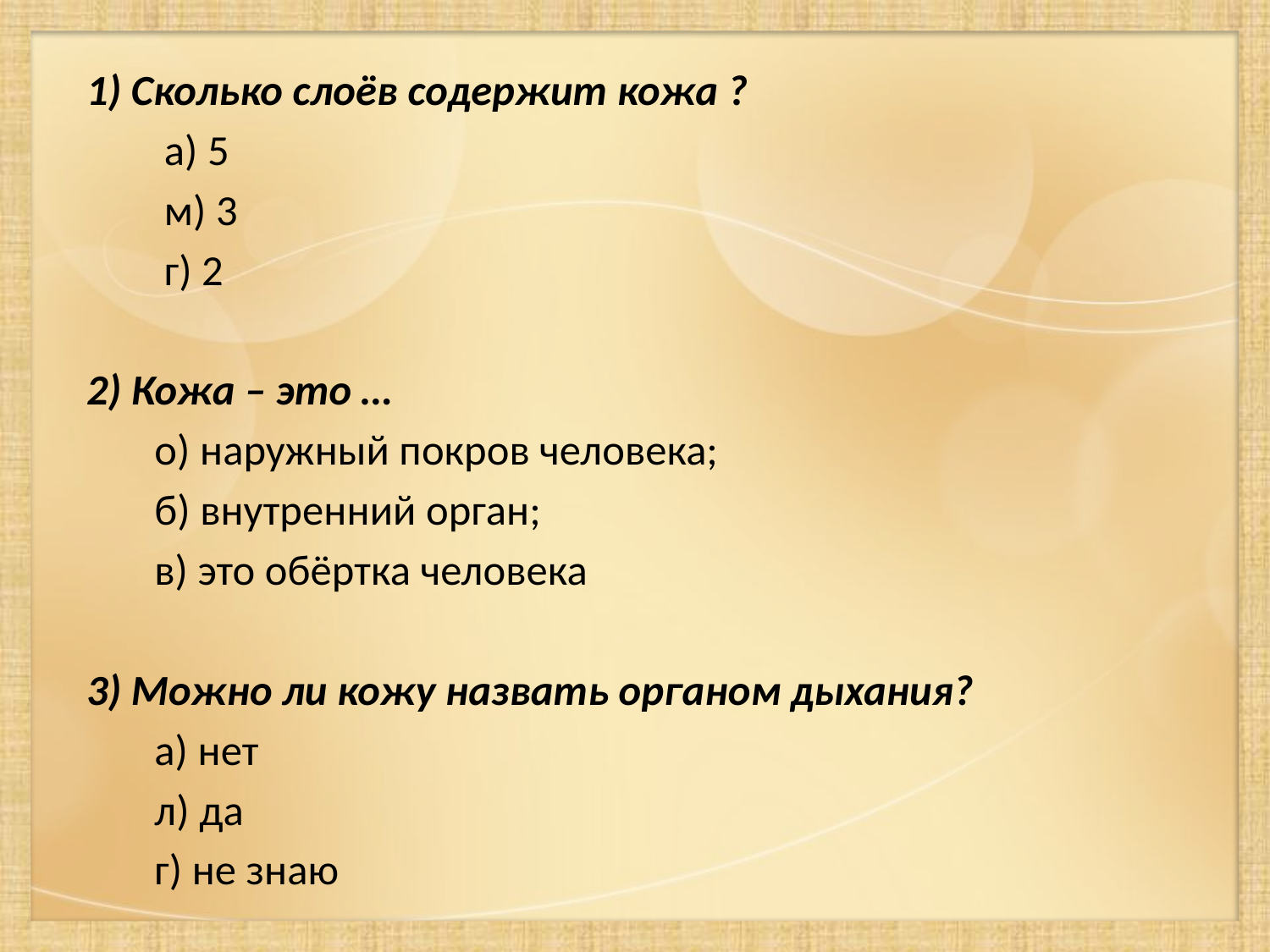

1) Сколько слоёв содержит кожа ?
        а) 5
        м) 3
        г) 2

2) Кожа – это …
       о) наружный покров человека;
       б) внутренний орган;
       в) это обёртка человека

3) Можно ли кожу назвать органом дыхания?
       а) нет
       л) да
       г) не знаю